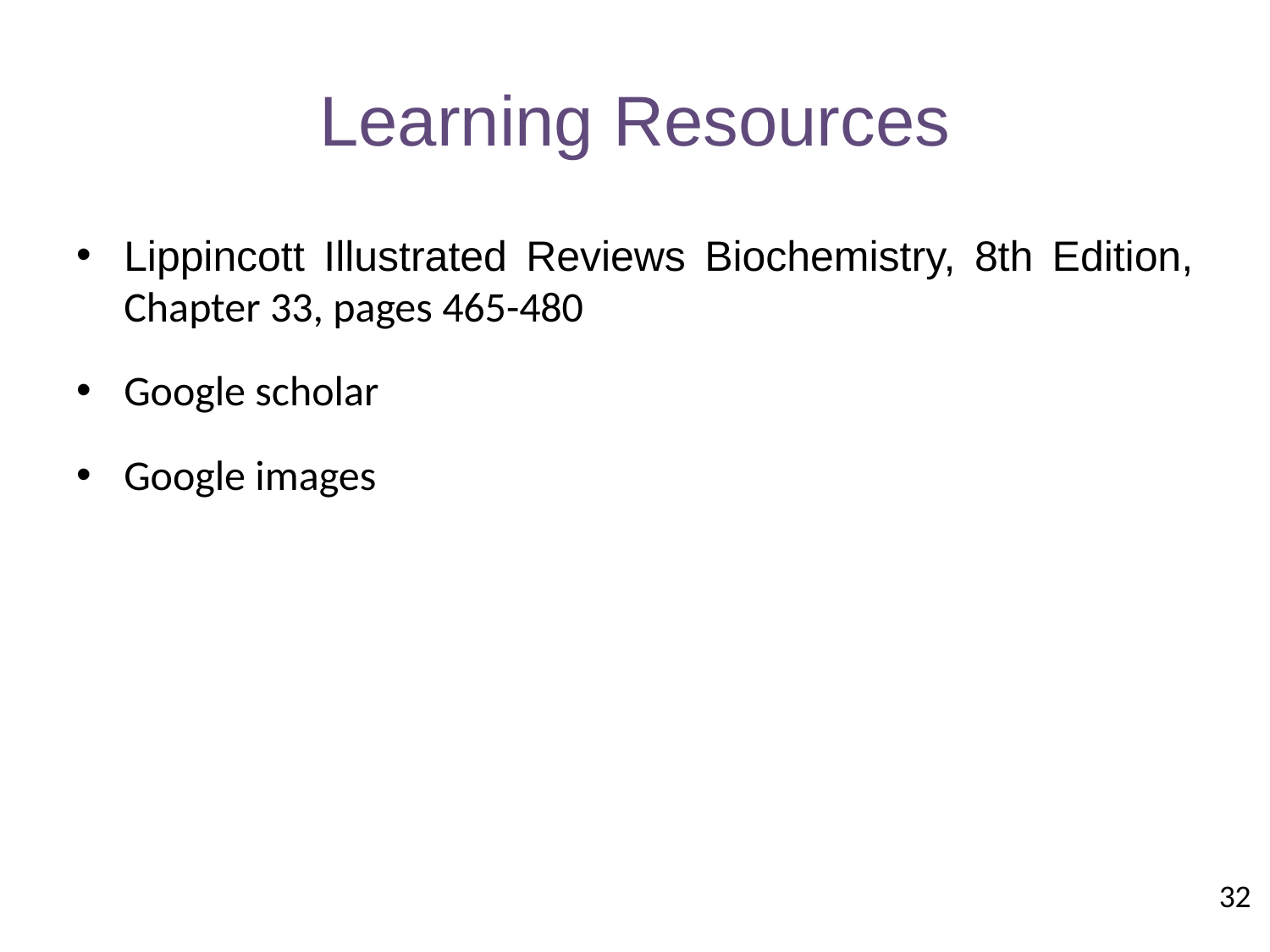

# Learning Resources
Lippincott Illustrated Reviews Biochemistry, 8th Edition, Chapter 33, pages 465-480
Google scholar
Google images

32